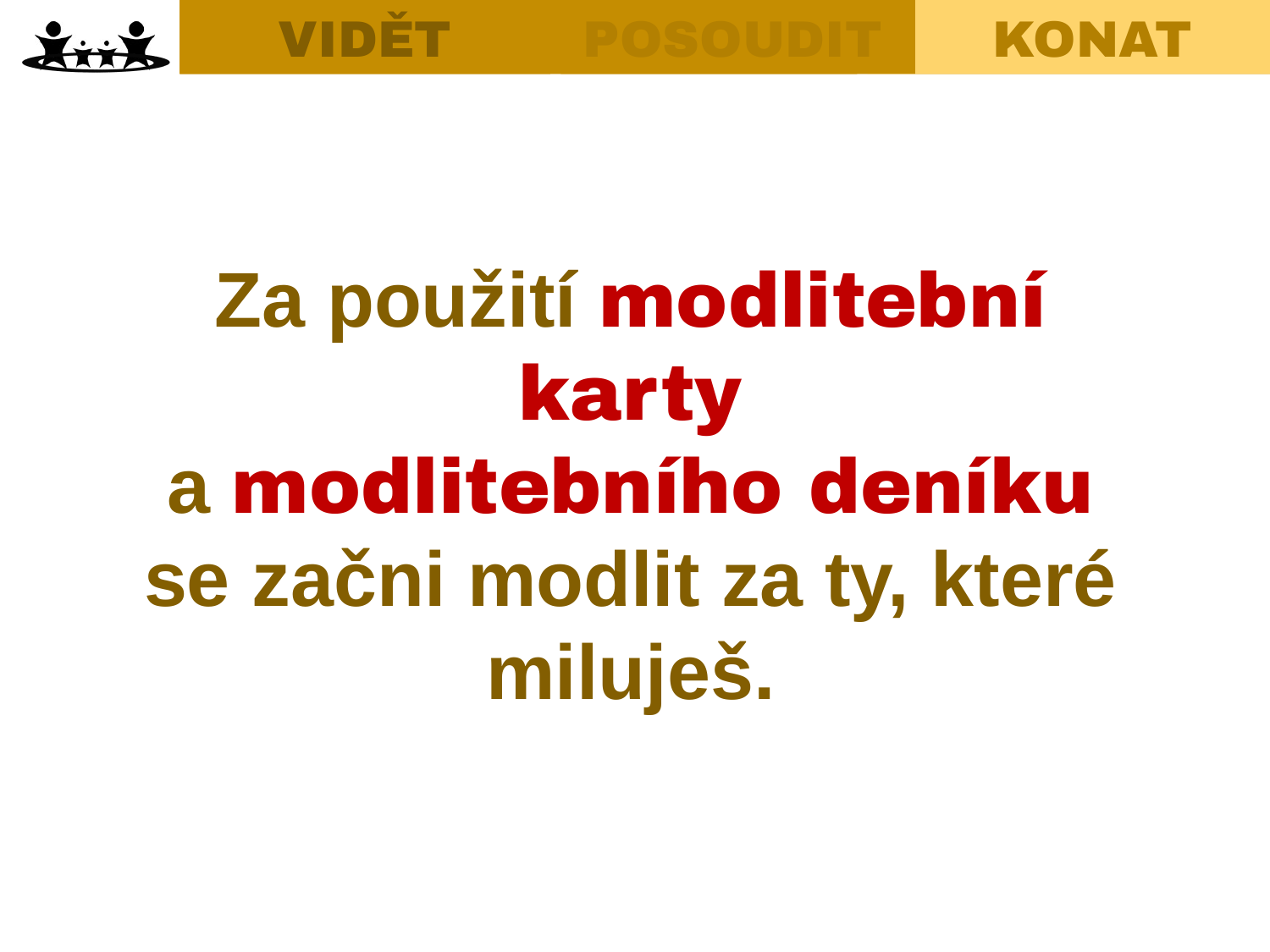

VIDĚT
POSOUDIT
KONAT
Za použití modlitební karty
a modlitebního deníku
se začni modlit za ty, které miluješ.